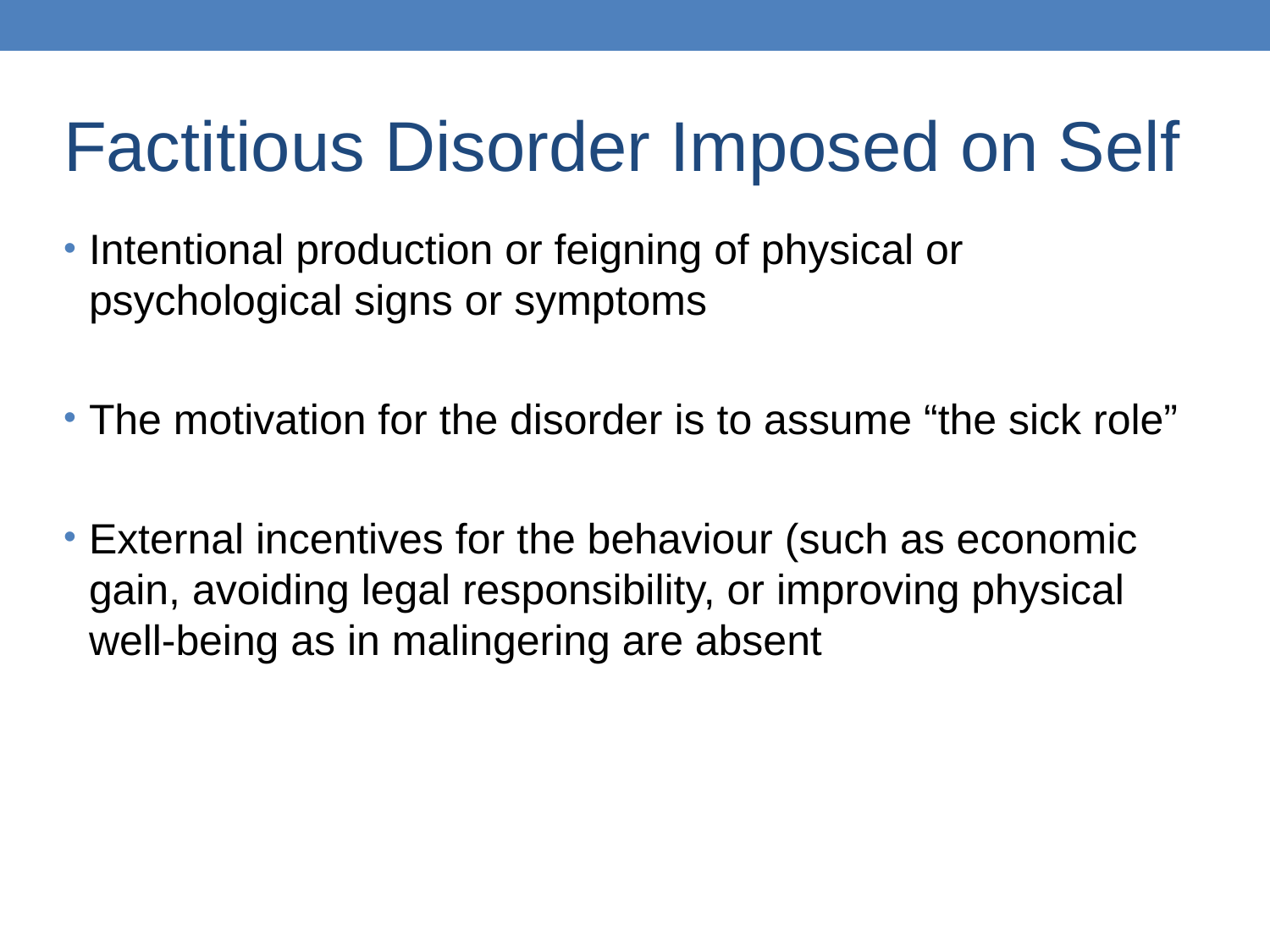

Factitious Disorder Imposed on Self
Intentional production or feigning of physical or psychological signs or symptoms

The motivation for the disorder is to assume “the sick role”

External incentives for the behaviour (such as economic gain, avoiding legal responsibility, or improving physical well-being as in malingering are absent